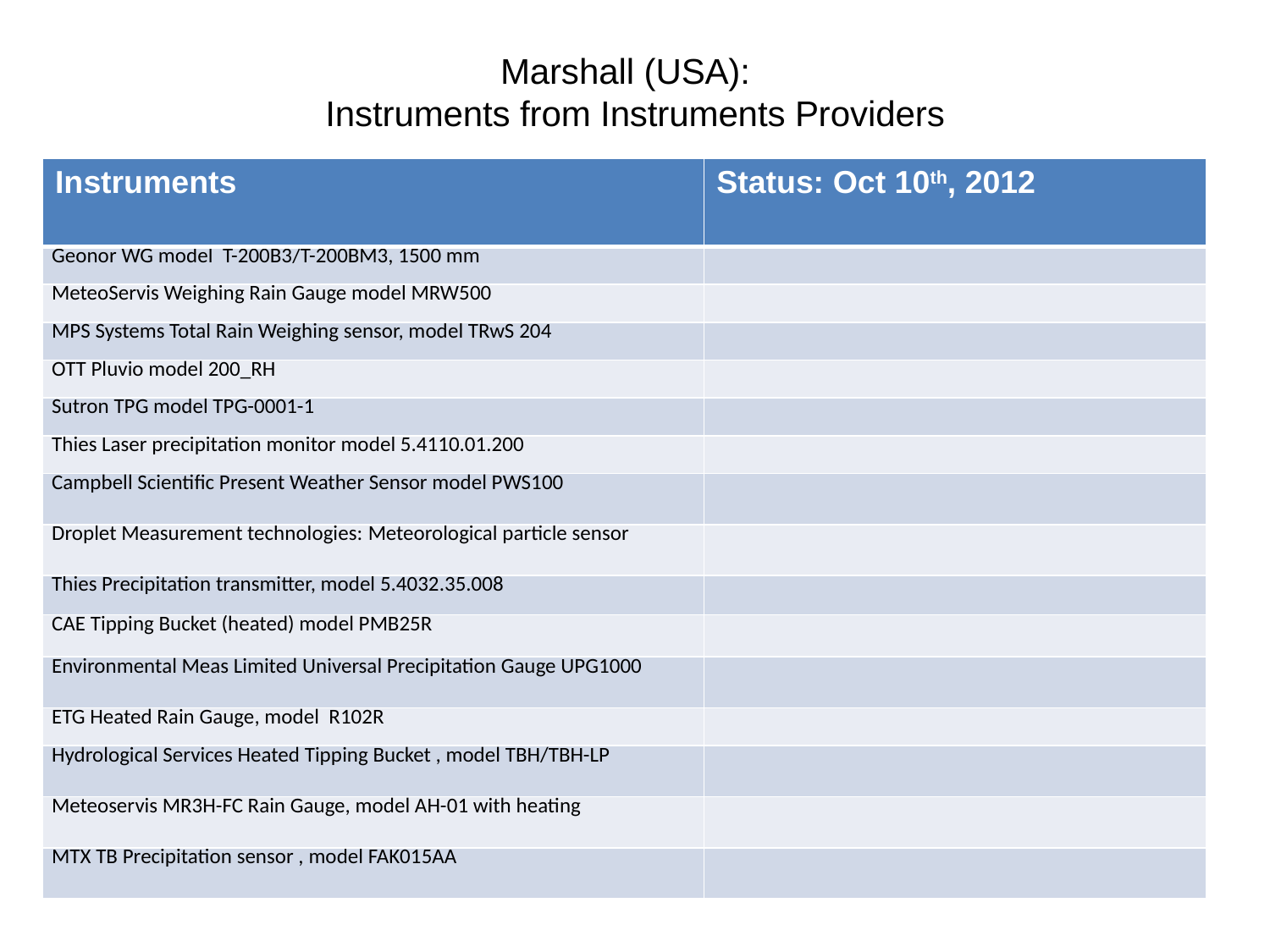

# Marshall (USA): Instruments from Instruments Providers
| Instruments | Status: Oct 10th, 2012 |
| --- | --- |
| Geonor WG model T-200B3/T-200BM3, 1500 mm |  |
| MeteoServis Weighing Rain Gauge model MRW500 |  |
| MPS Systems Total Rain Weighing sensor, model TRwS 204 |  |
| OTT Pluvio model 200\_RH |  |
| Sutron TPG model TPG-0001-1 |  |
| Thies Laser precipitation monitor model 5.4110.01.200 |  |
| Campbell Scientific Present Weather Sensor model PWS100 |  |
| Droplet Measurement technologies: Meteorological particle sensor |  |
| Thies Precipitation transmitter, model 5.4032.35.008 |  |
| CAE Tipping Bucket (heated) model PMB25R |  |
| Environmental Meas Limited Universal Precipitation Gauge UPG1000 |  |
| ETG Heated Rain Gauge, model R102R |  |
| Hydrological Services Heated Tipping Bucket , model TBH/TBH-LP |  |
| Meteoservis MR3H-FC Rain Gauge, model AH-01 with heating |  |
| MTX TB Precipitation sensor , model FAK015AA |  |